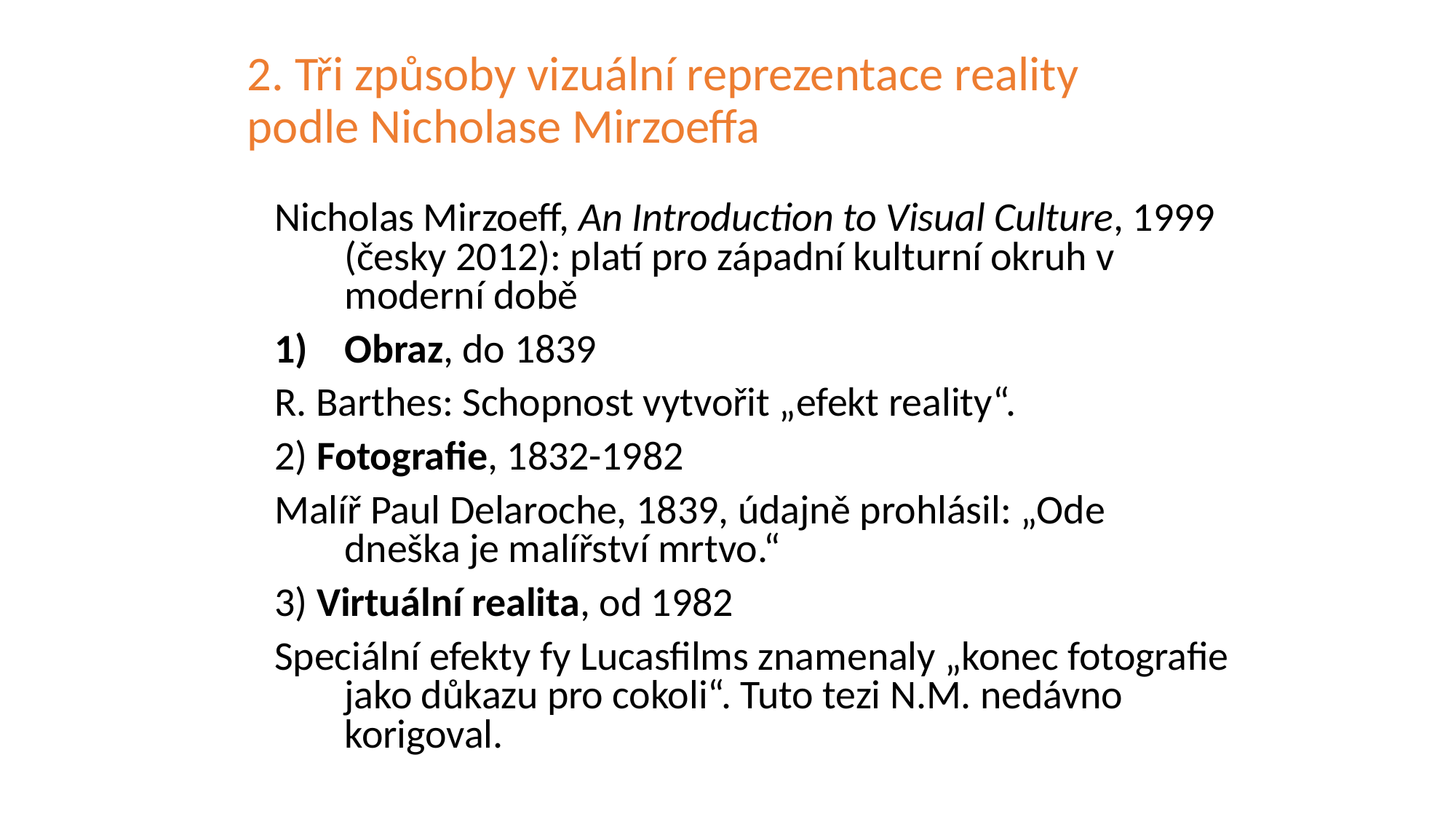

# 2. Tři způsoby vizuální reprezentace reality podle Nicholase Mirzoeffa
Nicholas Mirzoeff, An Introduction to Visual Culture, 1999 (česky 2012): platí pro západní kulturní okruh v moderní době
Obraz, do 1839
R. Barthes: Schopnost vytvořit „efekt reality“.
2) Fotografie, 1832-1982
Malíř Paul Delaroche, 1839, údajně prohlásil: „Ode dneška je malířství mrtvo.“
3) Virtuální realita, od 1982
Speciální efekty fy Lucasfilms znamenaly „konec fotografie jako důkazu pro cokoli“. Tuto tezi N.M. nedávno korigoval.